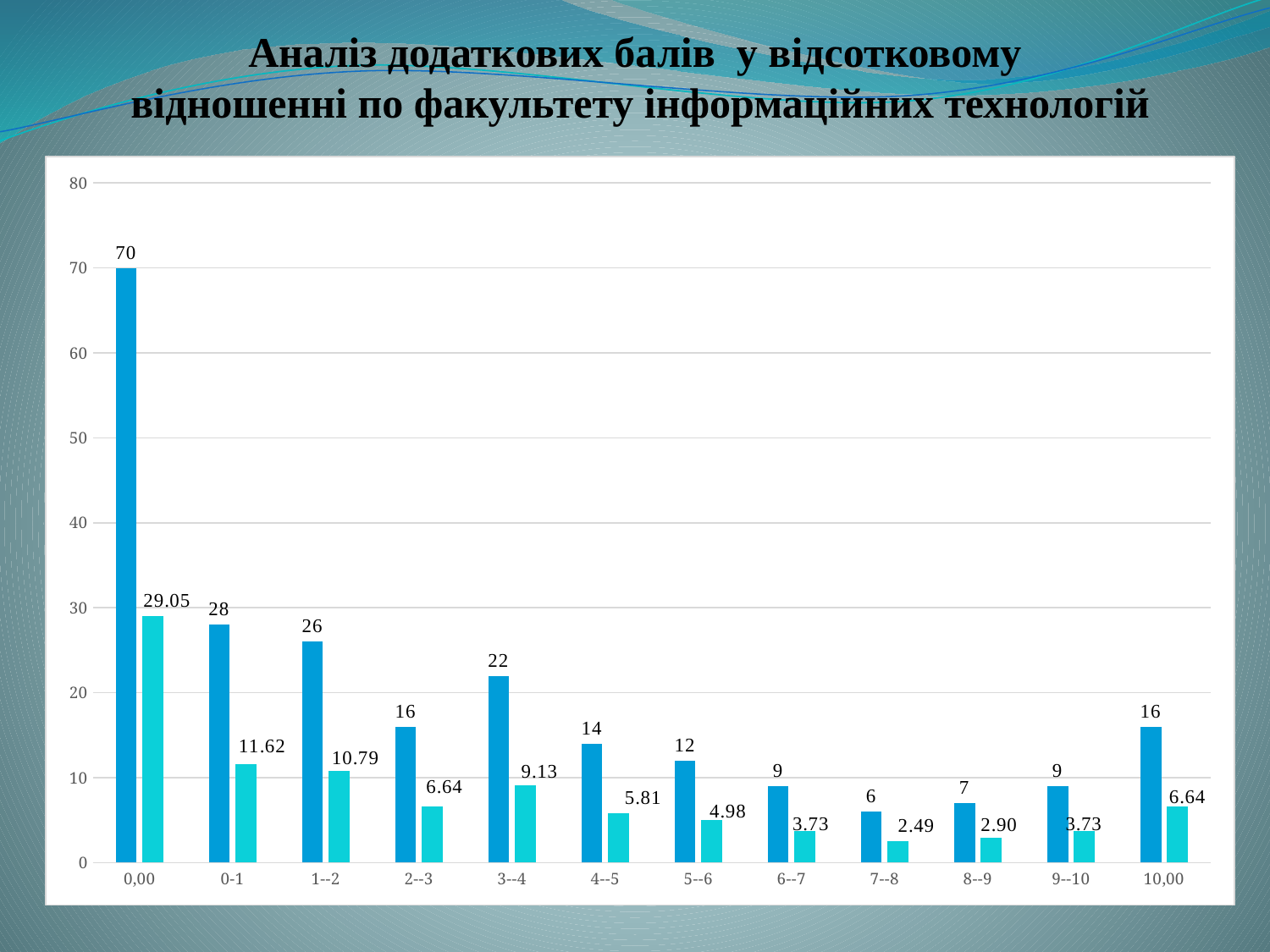

# Аналіз додаткових балів  у відсотковому відношенні по факультету інформаційних технологій

### Chart

| Category |  |  |
|---|---|---|
| 0,00 | 70.0 | 29.04564315352695 |
| 0-1 | 28.0 | 11.61825726141078 |
| 1--2 | 26.0 | 10.788381742738578 |
| 2--3 | 16.0 | 6.639004149377591 |
| 3--4 | 22.0 | 9.128630705394185 |
| 4--5 | 14.0 | 5.809128630705394 |
| 5--6 | 12.0 | 4.979253112033202 |
| 6--7 | 9.0 | 3.7344398340248963 |
| 7--8 | 6.0 | 2.489626556016599 |
| 8--9 | 7.0 | 2.9045643153526983 |
| 9--10 | 9.0 | 3.7344398340248963 |
| 10,00 | 16.0 | 6.639004149377591 |